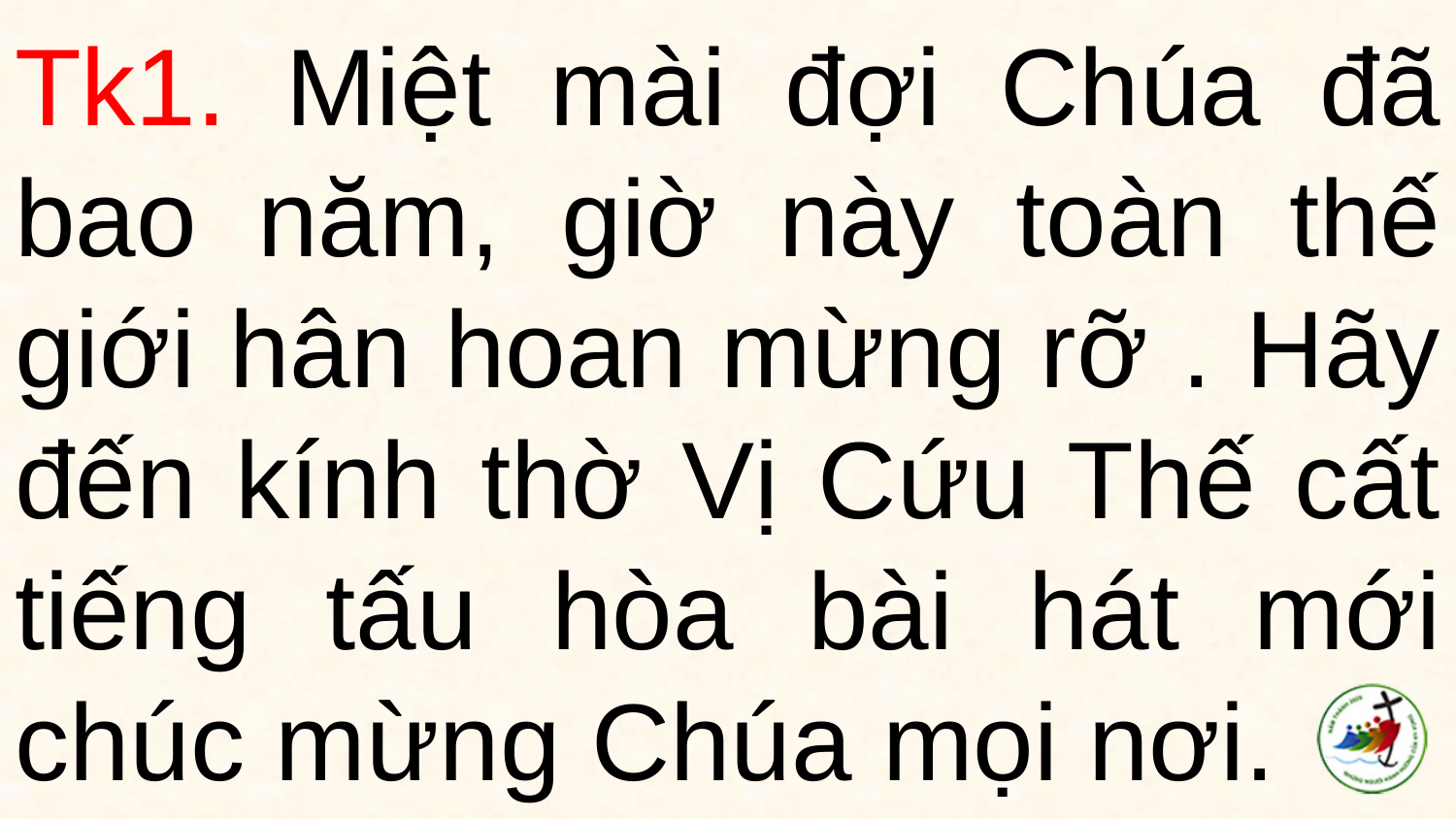

# Tk1. Miệt mài đợi Chúa đã bao năm, giờ này toàn thế giới hân hoan mừng rỡ . Hãy đến kính thờ Vị Cứu Thế cất tiếng tấu hòa bài hát mới chúc mừng Chúa mọi nơi.